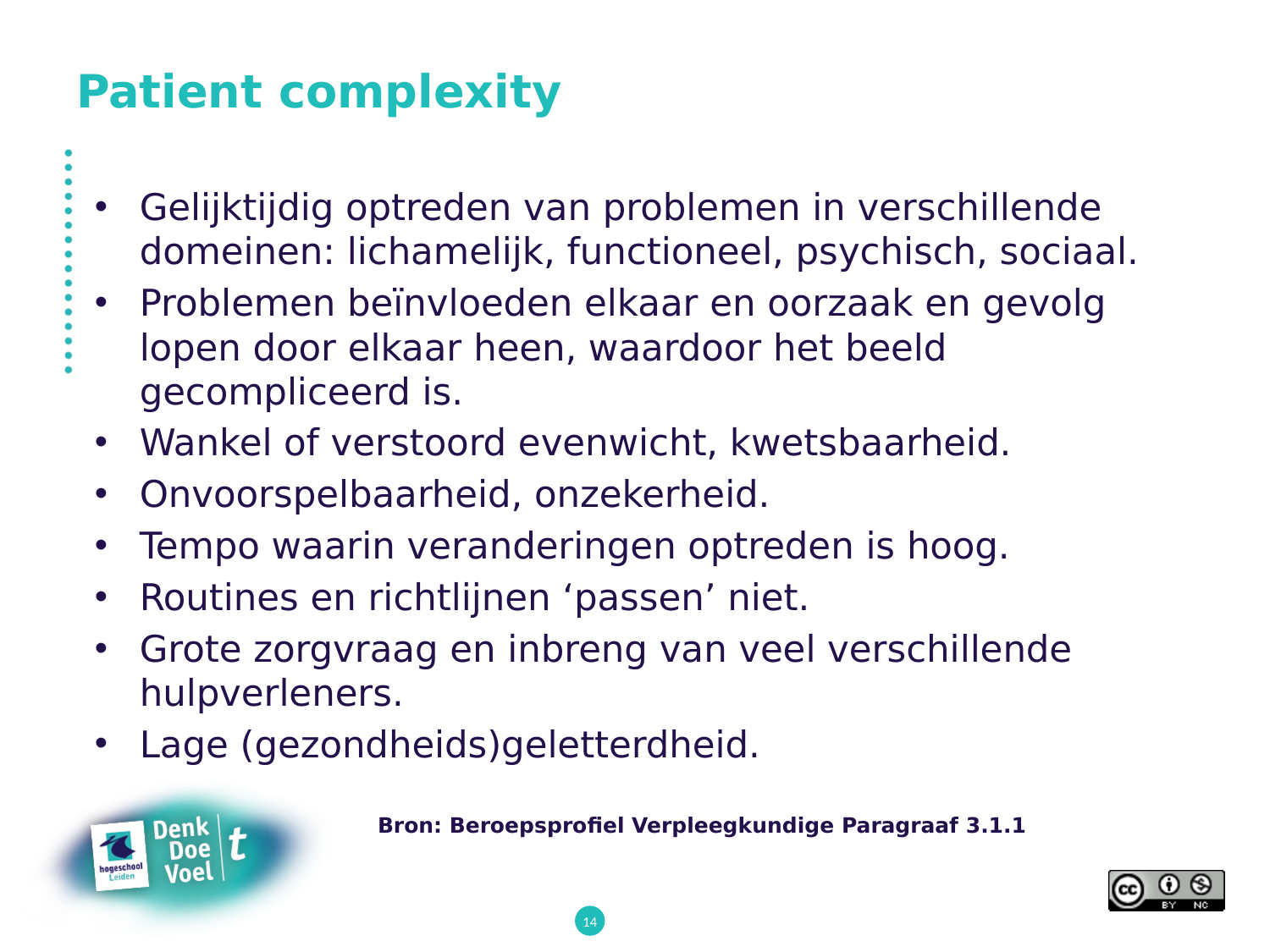

# Patient complexity
Gelijktijdig optreden van problemen in verschillende domeinen: lichamelijk, functioneel, psychisch, sociaal.
Problemen beïnvloeden elkaar en oorzaak en gevolg lopen door elkaar heen, waardoor het beeld gecompliceerd is.
Wankel of verstoord evenwicht, kwetsbaarheid.
Onvoorspelbaarheid, onzekerheid.
Tempo waarin veranderingen optreden is hoog.
Routines en richtlijnen ‘passen’ niet.
Grote zorgvraag en inbreng van veel verschillende hulpverleners.
Lage (gezondheids)geletterdheid.

Bron: Beroepsprofiel Verpleegkundige Paragraaf 3.1.1

14